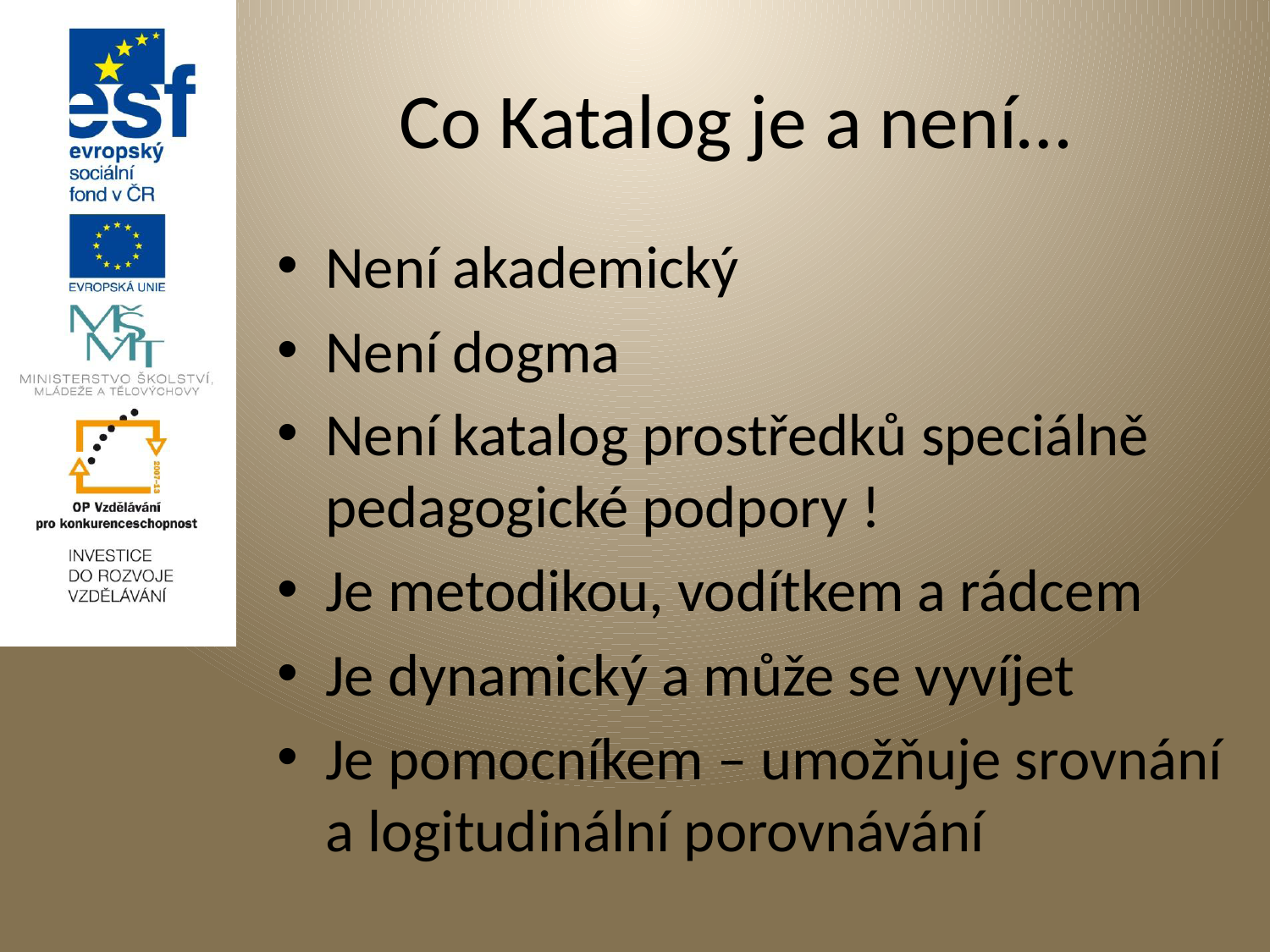

# Co Katalog je a není…
Není akademický
Není dogma
Není katalog prostředků speciálně pedagogické podpory !
Je metodikou, vodítkem a rádcem
Je dynamický a může se vyvíjet
Je pomocníkem – umožňuje srovnání a logitudinální porovnávání